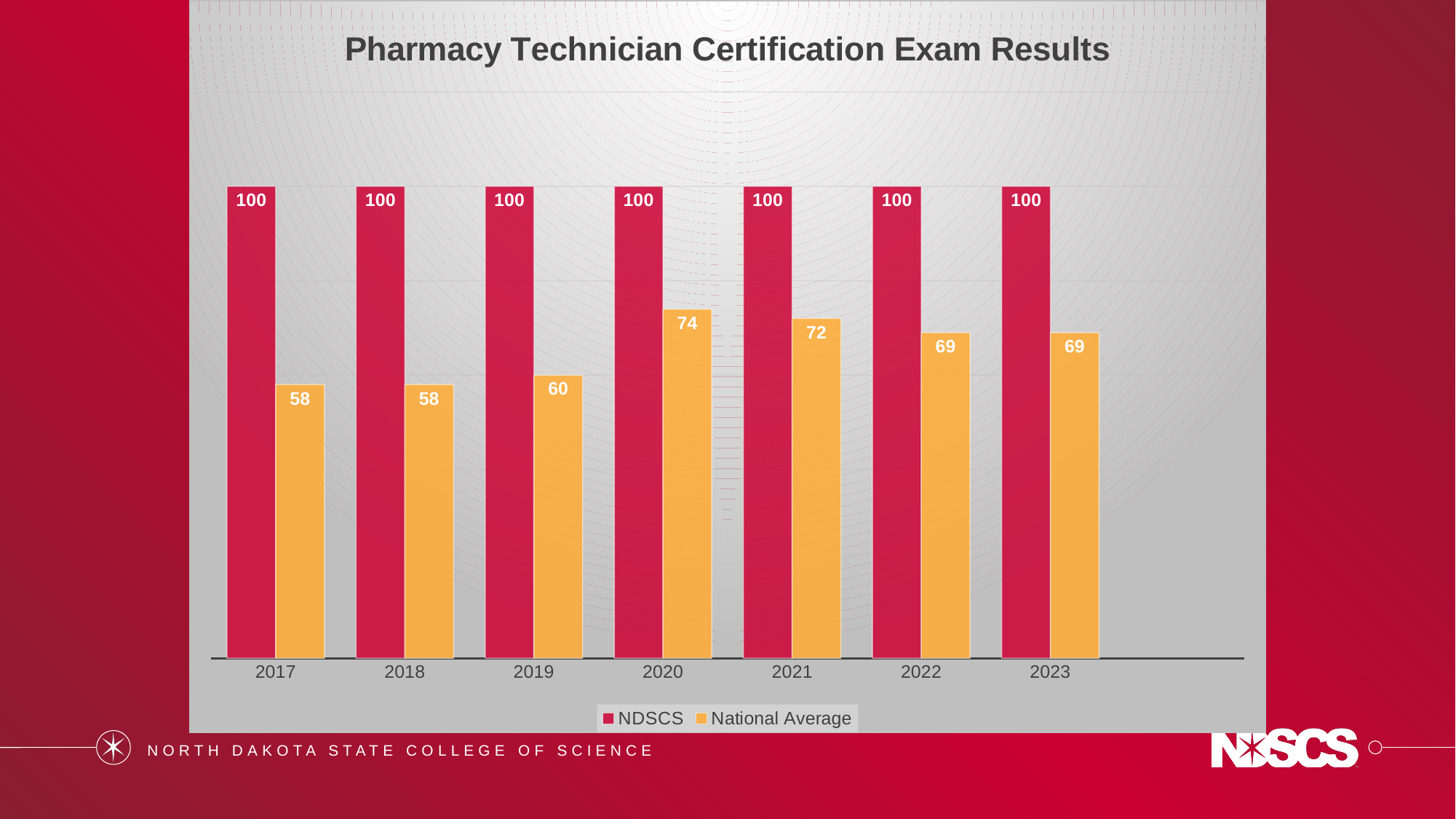

### Chart: Pharmacy Technician Certification Exam Results

| Category | NDSCS | National Average |
|---|---|---|
| 2017 | 100.0 | 58.0 |
| 2018 | 100.0 | 58.0 |
| 2019 | 100.0 | 60.0 |
| 2020 | 100.0 | 74.0 |
| 2021 | 100.0 | 72.0 |
| 2022 | 100.0 | 69.0 |
| 2023 | 100.0 | 69.0 |
|  | None | None |